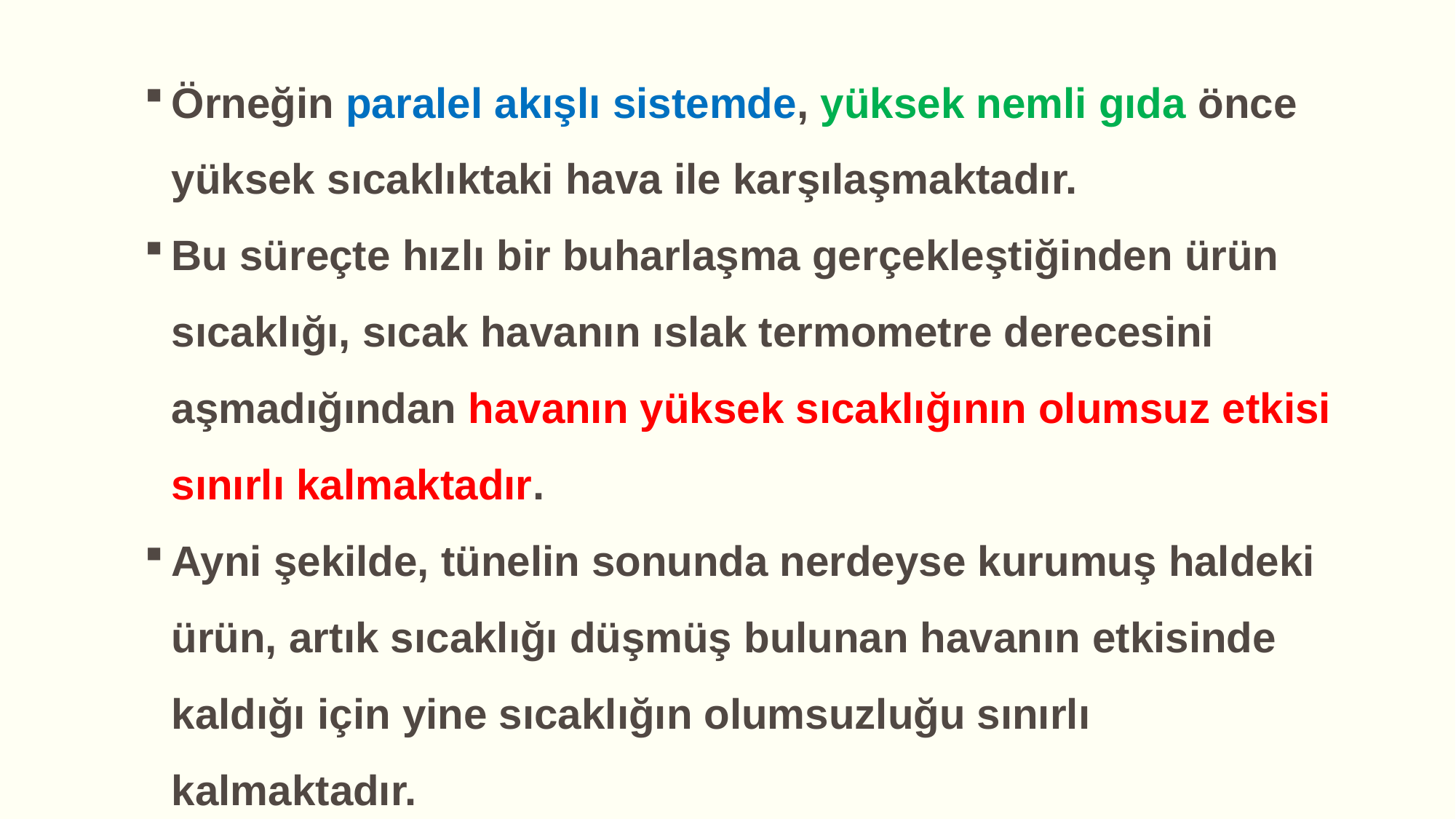

Örneğin paralel akışlı sistemde, yüksek nemli gıda önce yüksek sıcaklıktaki hava ile karşılaşmaktadır.
Bu süreçte hızlı bir buharlaşma gerçekleştiğinden ürün sıcaklığı, sıcak havanın ıslak termometre derecesini aşmadığından havanın yüksek sıcaklığının olumsuz etkisi sınırlı kalmaktadır.
Ayni şekilde, tünelin sonunda nerdeyse kurumuş haldeki ürün, artık sıcaklığı düşmüş bulunan havanın etkisinde kaldığı için yine sıcaklığın olumsuzluğu sınırlı kalmaktadır.